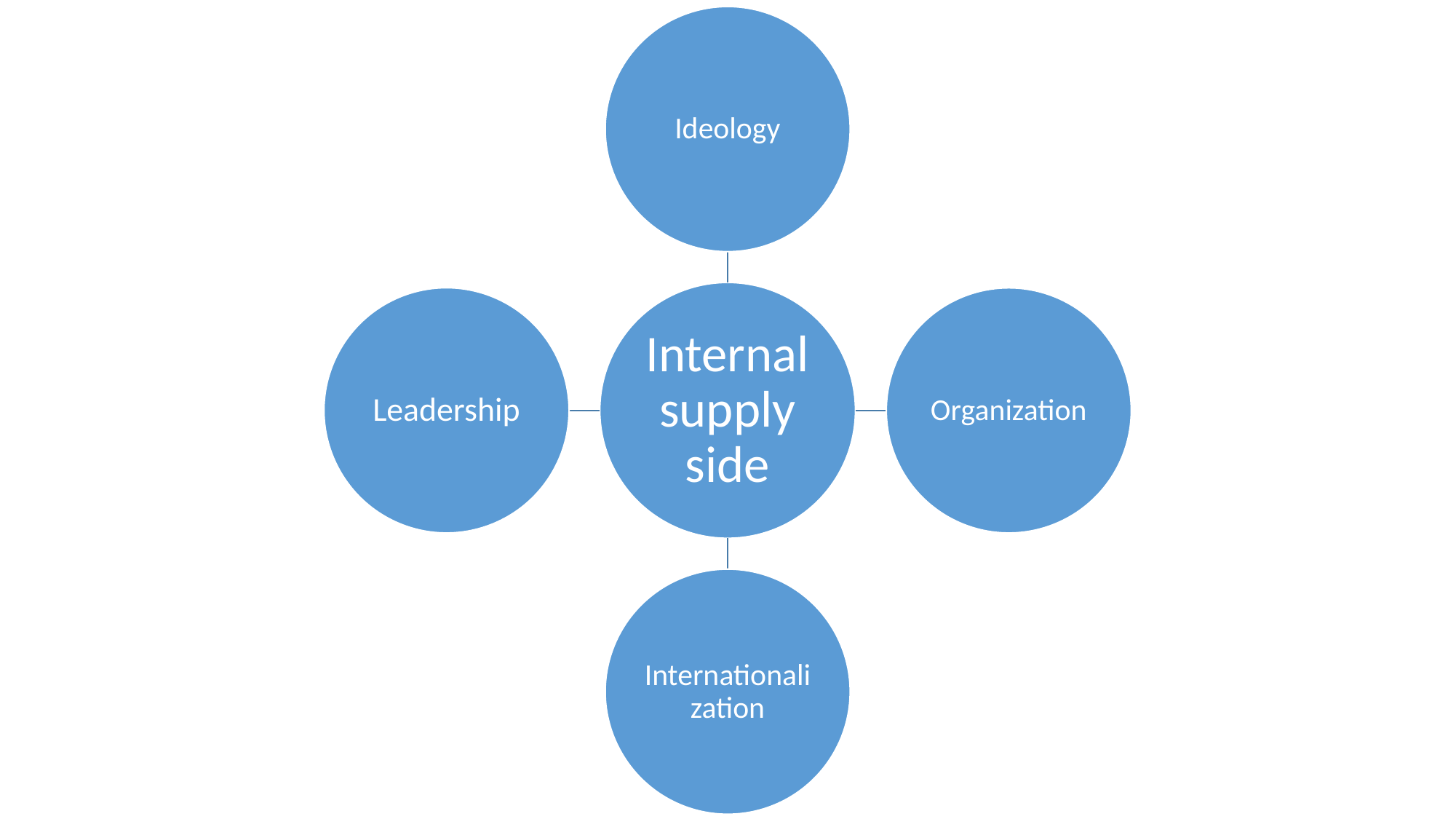

Internal supply side

Ideology

Organization

Internationalization

Leadership
#